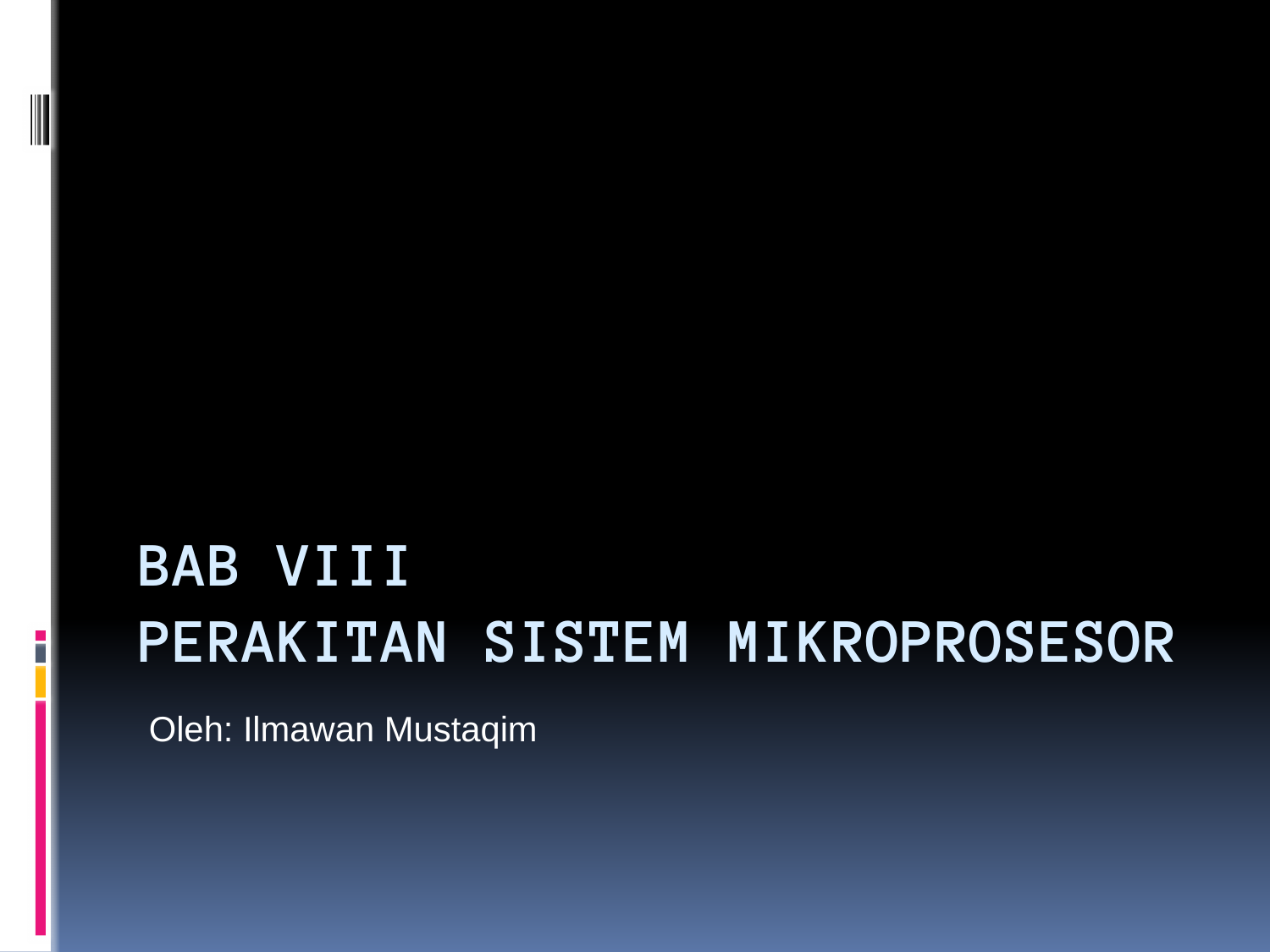

# BAB VIII Perakitan sistem mikroprosesor
Oleh: Ilmawan Mustaqim